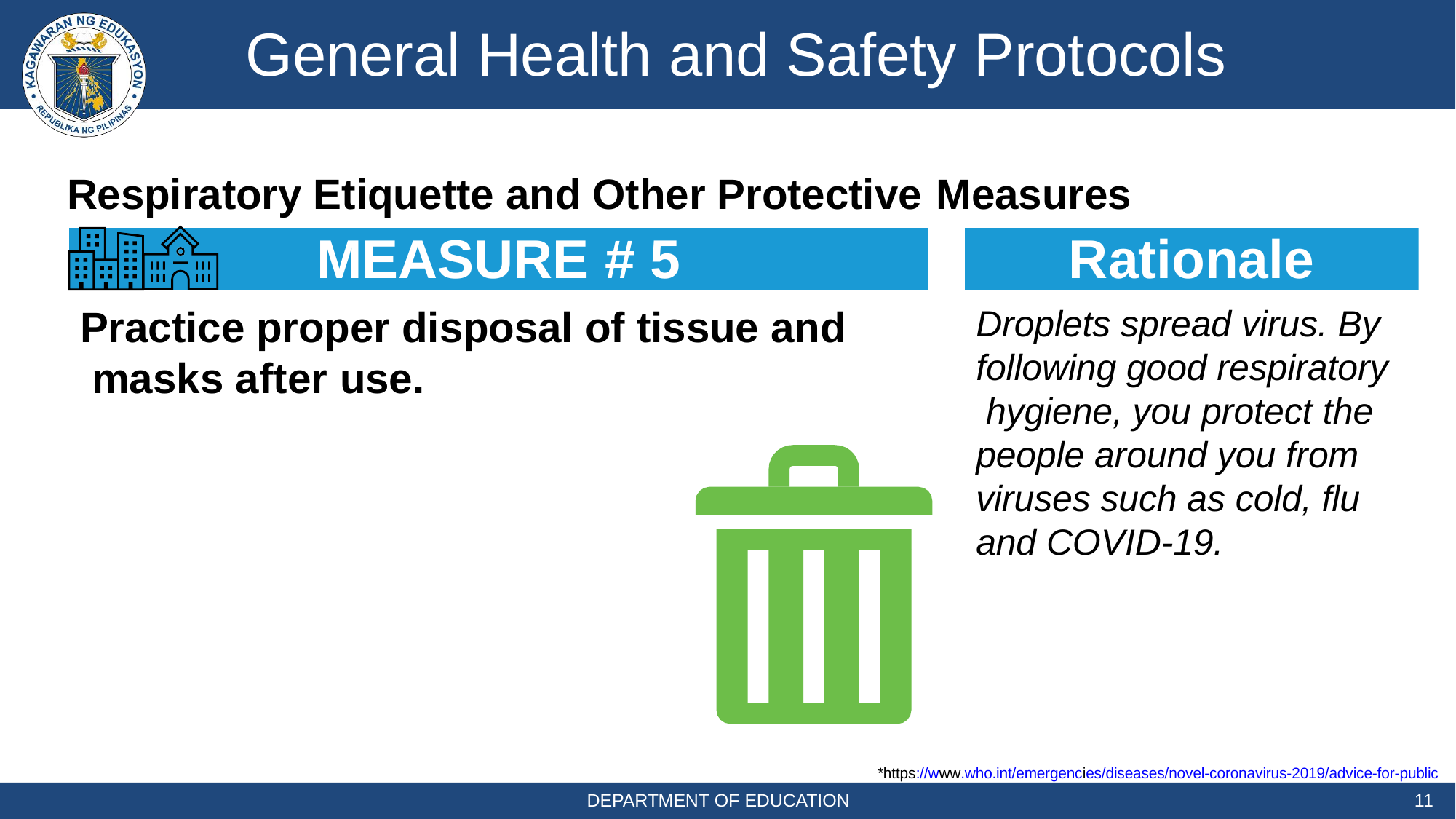

# General Health and Safety Protocols
Respiratory Etiquette and Other Protective Measures

MEASURE # 5
Rationale
Practice proper disposal of tissue and  masks after use.
Droplets spread virus. By  following good respiratory  hygiene, you protect the  people around you from  viruses such as cold, flu  and COVID-19.

*https://www.who.int/emergencies/diseases/novel-coronavirus-2019/advice-for-public
11
DEPARTMENT OF EDUCATION